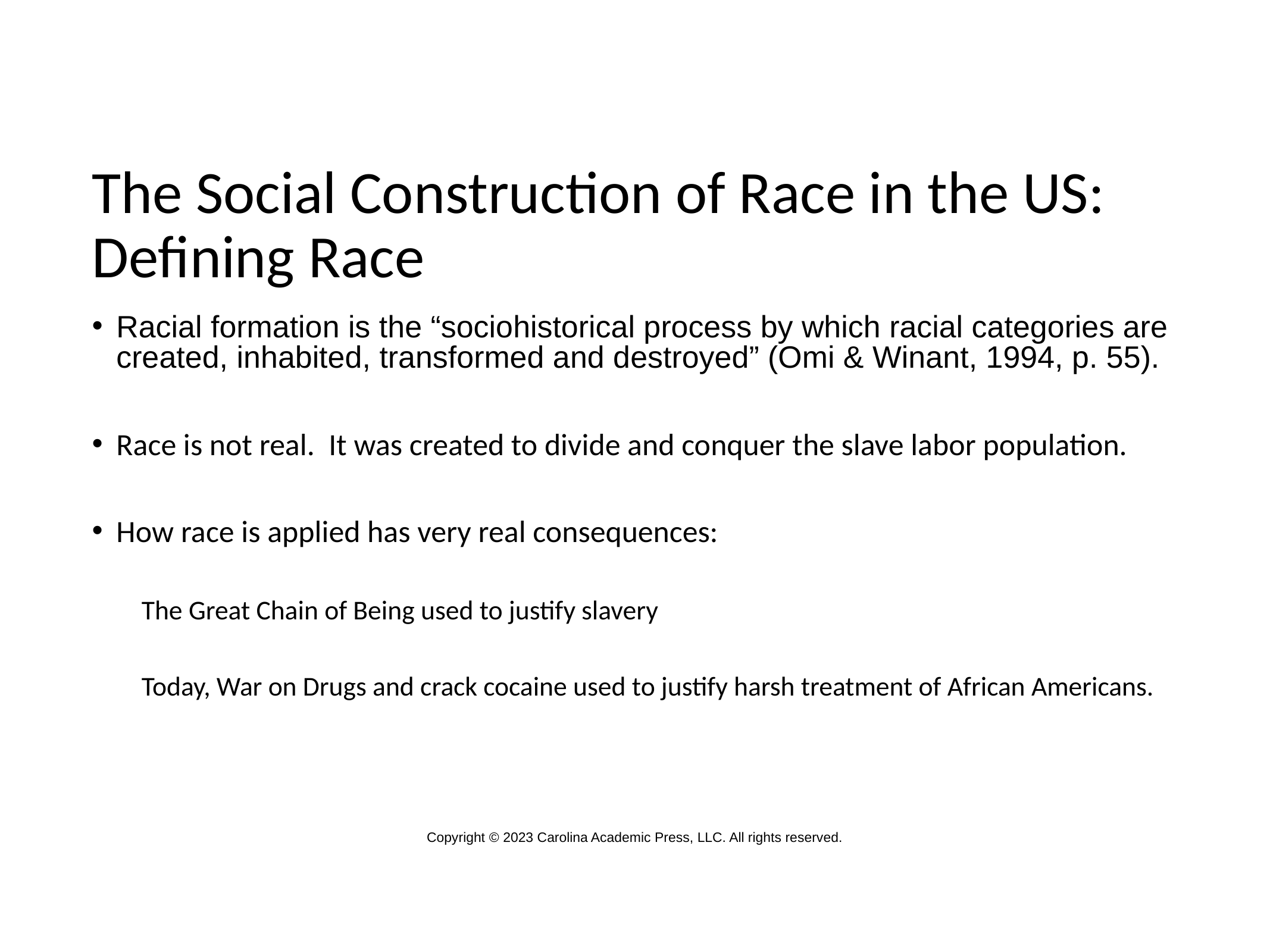

# The Social Construction of Race in the US: Defining Race
Racial formation is the “sociohistorical process by which racial categories are created, inhabited, transformed and destroyed” (Omi & Winant, 1994, p. 55).

Race is not real.  It was created to divide and conquer the slave labor population.

How race is applied has very real consequences:

The Great Chain of Being used to justify slavery

Today, War on Drugs and crack cocaine used to justify harsh treatment of African Americans.
Copyright © 2023 Carolina Academic Press, LLC. All rights reserved.